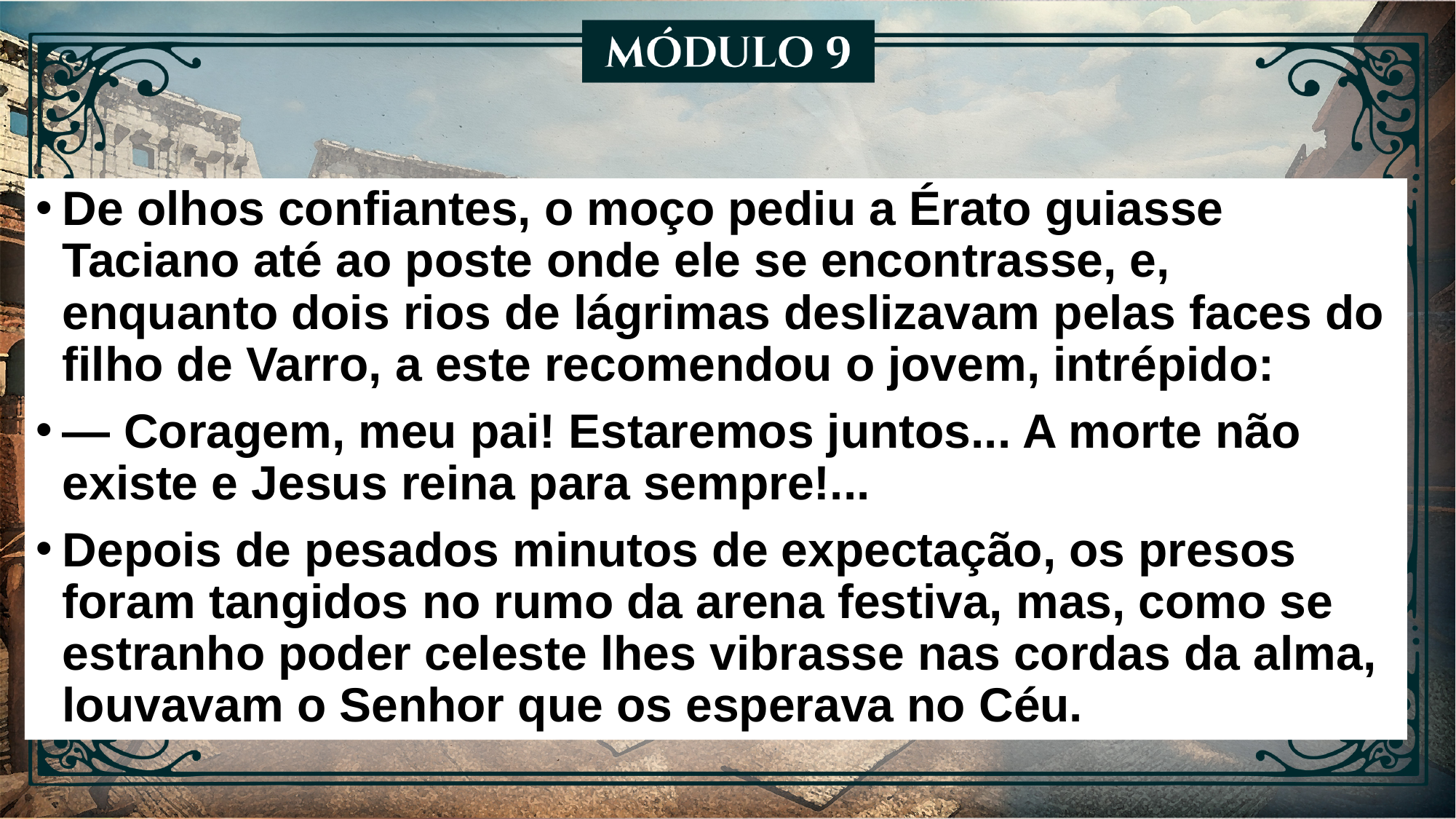

De olhos confiantes, o moço pediu a Érato guiasse Taciano até ao poste onde ele se encontrasse, e, enquanto dois rios de lágrimas deslizavam pelas faces do filho de Varro, a este recomendou o jovem, intrépido:
— Coragem, meu pai! Estaremos juntos... A morte não existe e Jesus reina para sempre!...
Depois de pesados minutos de expectação, os presos foram tangidos no rumo da arena festiva, mas, como se estranho poder celeste lhes vibrasse nas cordas da alma, louvavam o Senhor que os esperava no Céu.